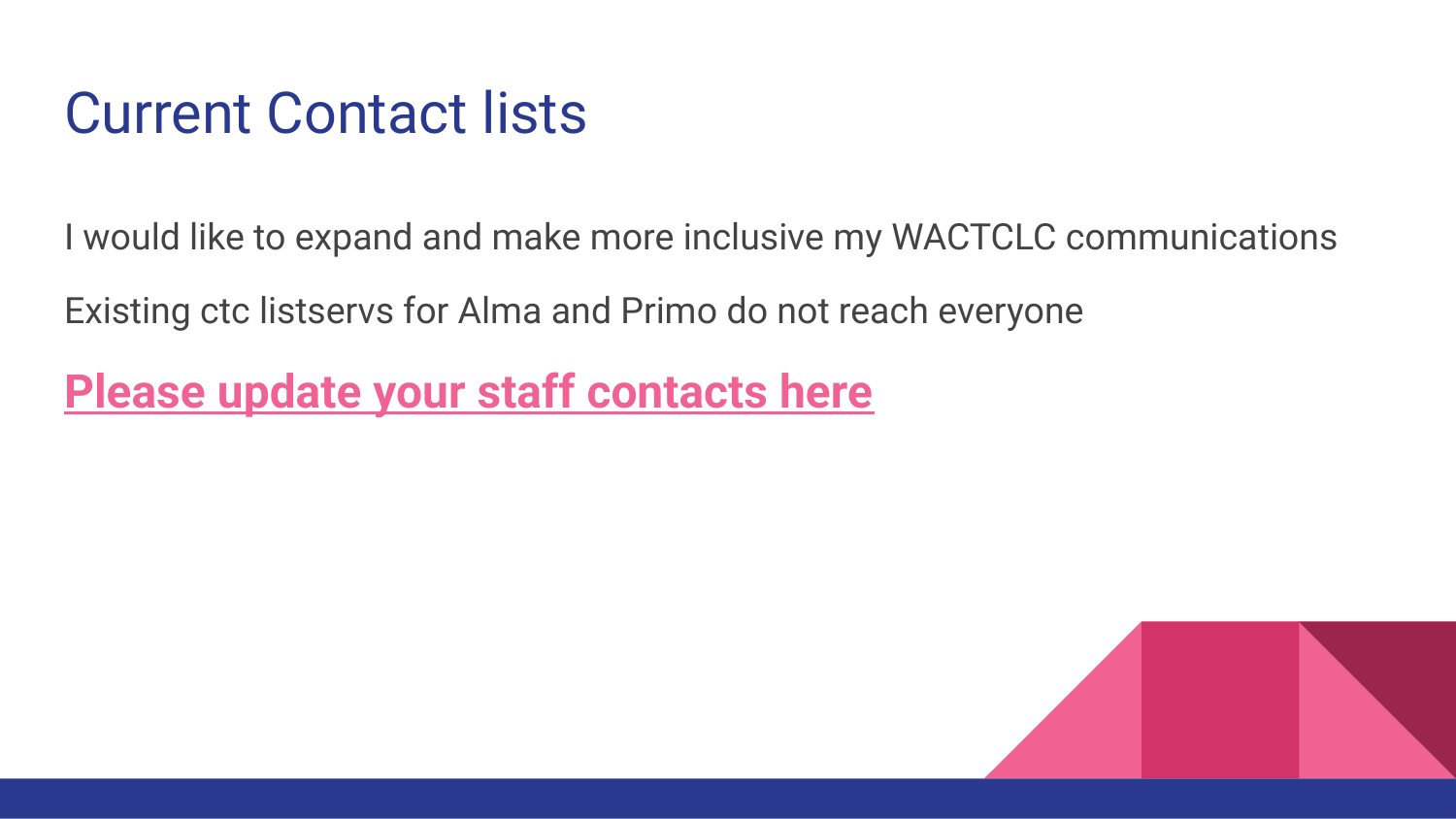

# Current Contact lists
I would like to expand and make more inclusive my WACTCLC communications
Existing ctc listservs for Alma and Primo do not reach everyone
Please update your staff contacts here